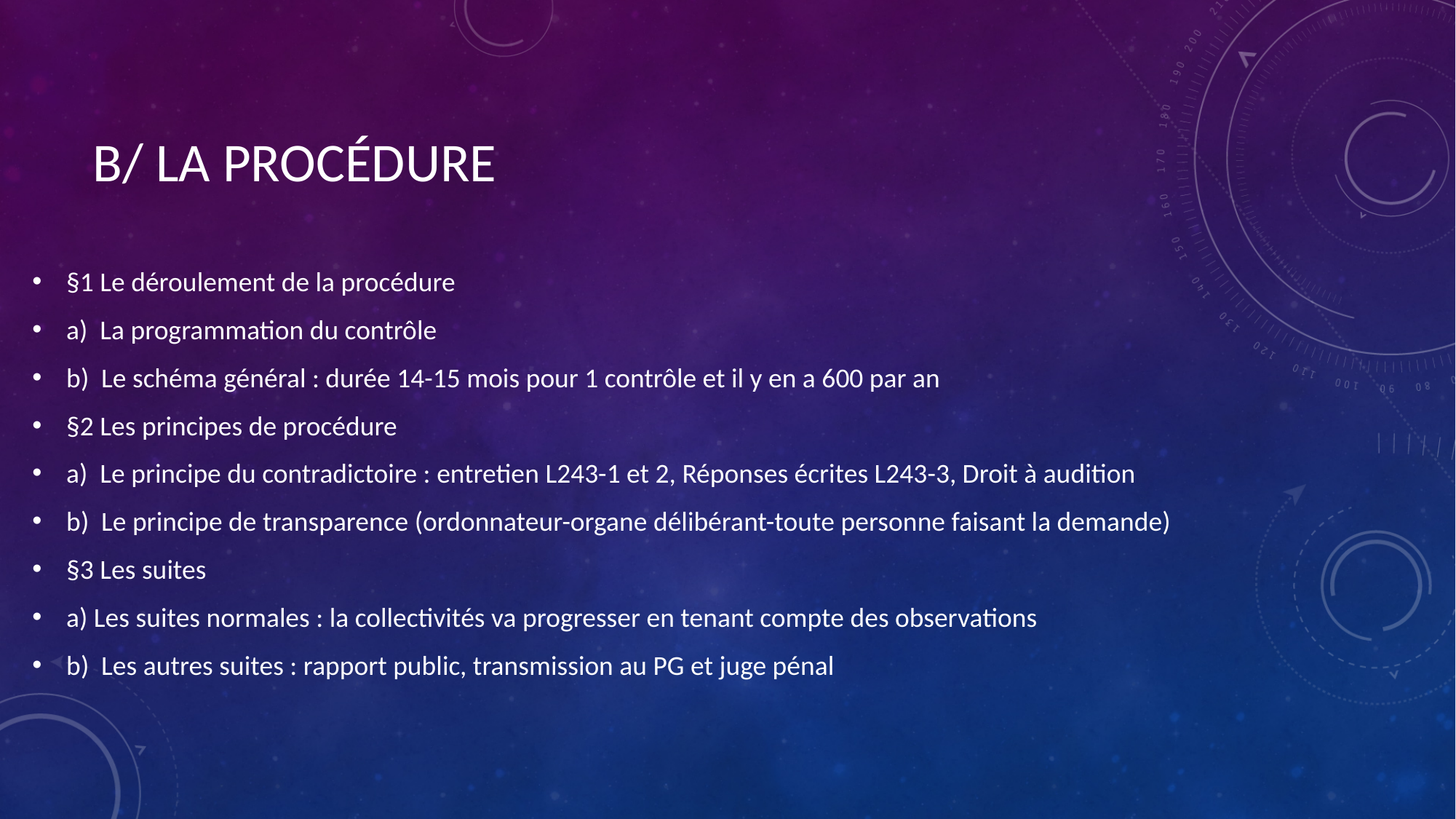

# B/ La procédure
§1 Le déroulement de la procédure
a)  La programmation du contrôle
b)  Le schéma général : durée 14-15 mois pour 1 contrôle et il y en a 600 par an
§2 Les principes de procédure
a)  Le principe du contradictoire : entretien L243-1 et 2, Réponses écrites L243-3, Droit à audition
b)  Le principe de transparence (ordonnateur-organe délibérant-toute personne faisant la demande)
§3 Les suites
a) Les suites normales : la collectivités va progresser en tenant compte des observations
b)  Les autres suites : rapport public, transmission au PG et juge pénal